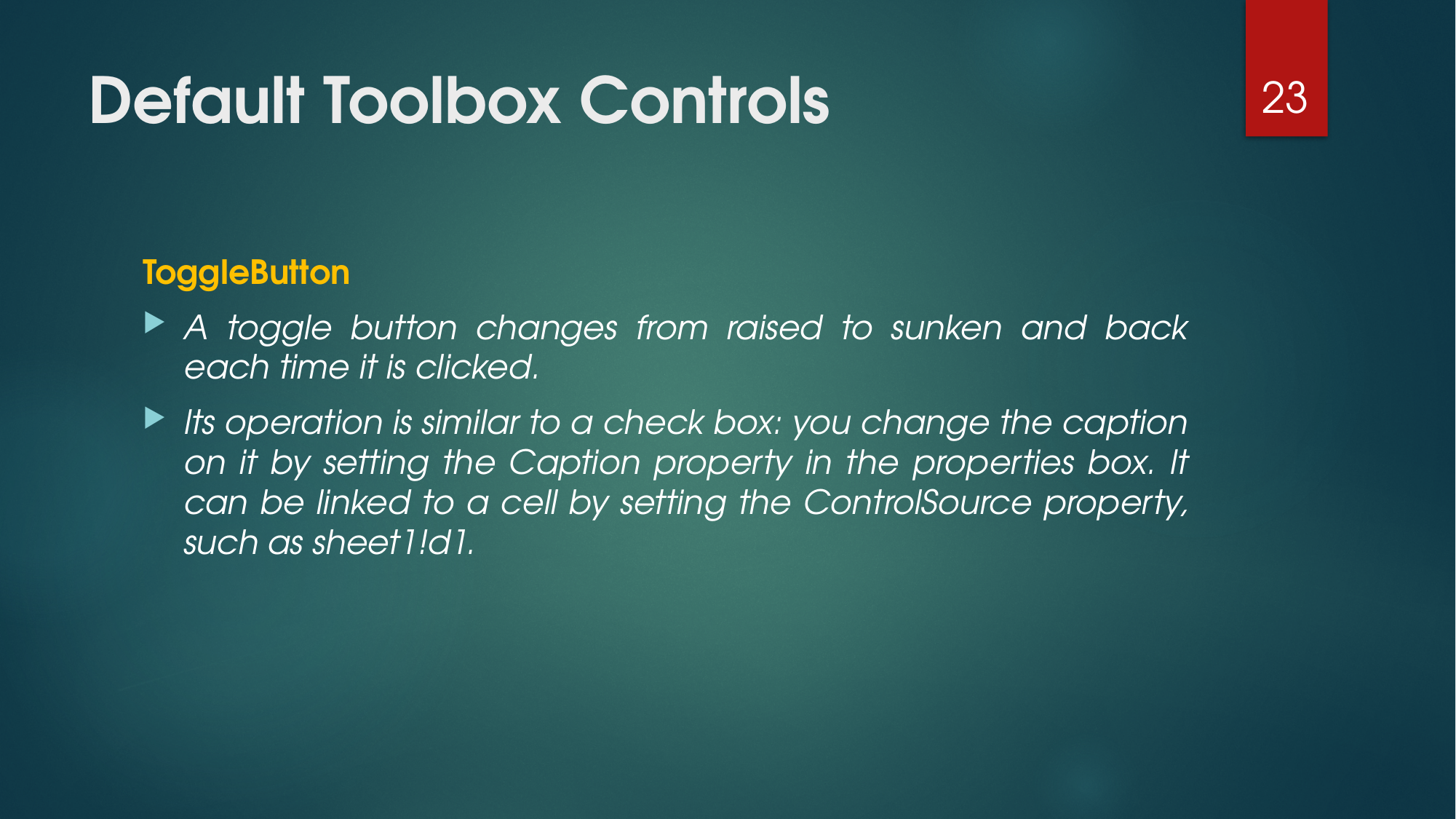

23
# Default Toolbox Controls
ToggleButton
A toggle button changes from raised to sunken and back each time it is clicked.
Its operation is similar to a check box: you change the caption on it by setting the Caption property in the properties box. It can be linked to a cell by setting the ControlSource property, such as sheet1!d1.